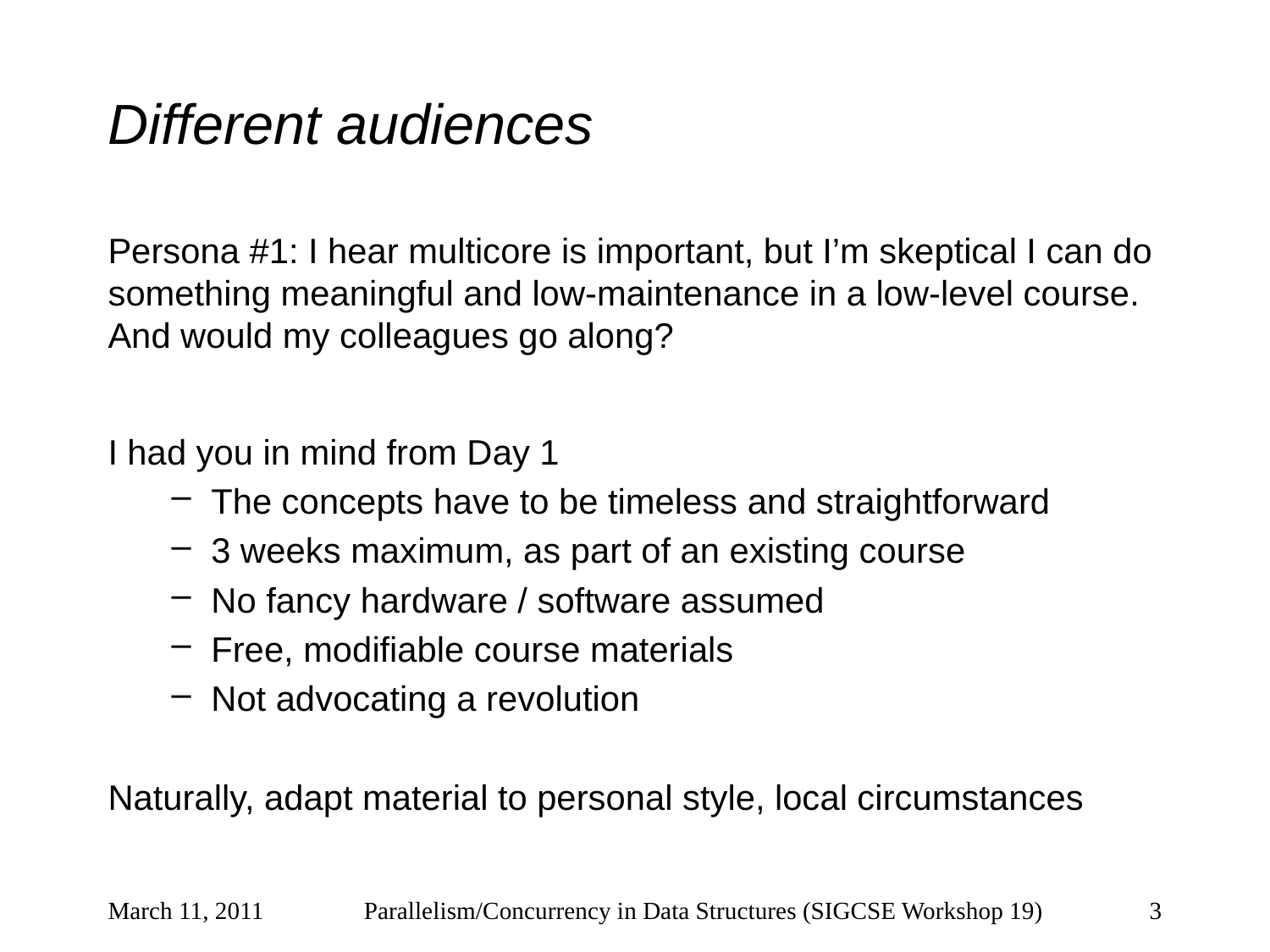

# Different audiences
Persona #1: I hear multicore is important, but I’m skeptical I can do something meaningful and low-maintenance in a low-level course.  And would my colleagues go along?

I had you in mind from Day 1
The concepts have to be timeless and straightforward
3 weeks maximum, as part of an existing course
No fancy hardware / software assumed
Free, modifiable course materials
Not advocating a revolution

Naturally, adapt material to personal style, local circumstances

March 11, 2011
Parallelism/Concurrency in Data Structures (SIGCSE Workshop 19)
3